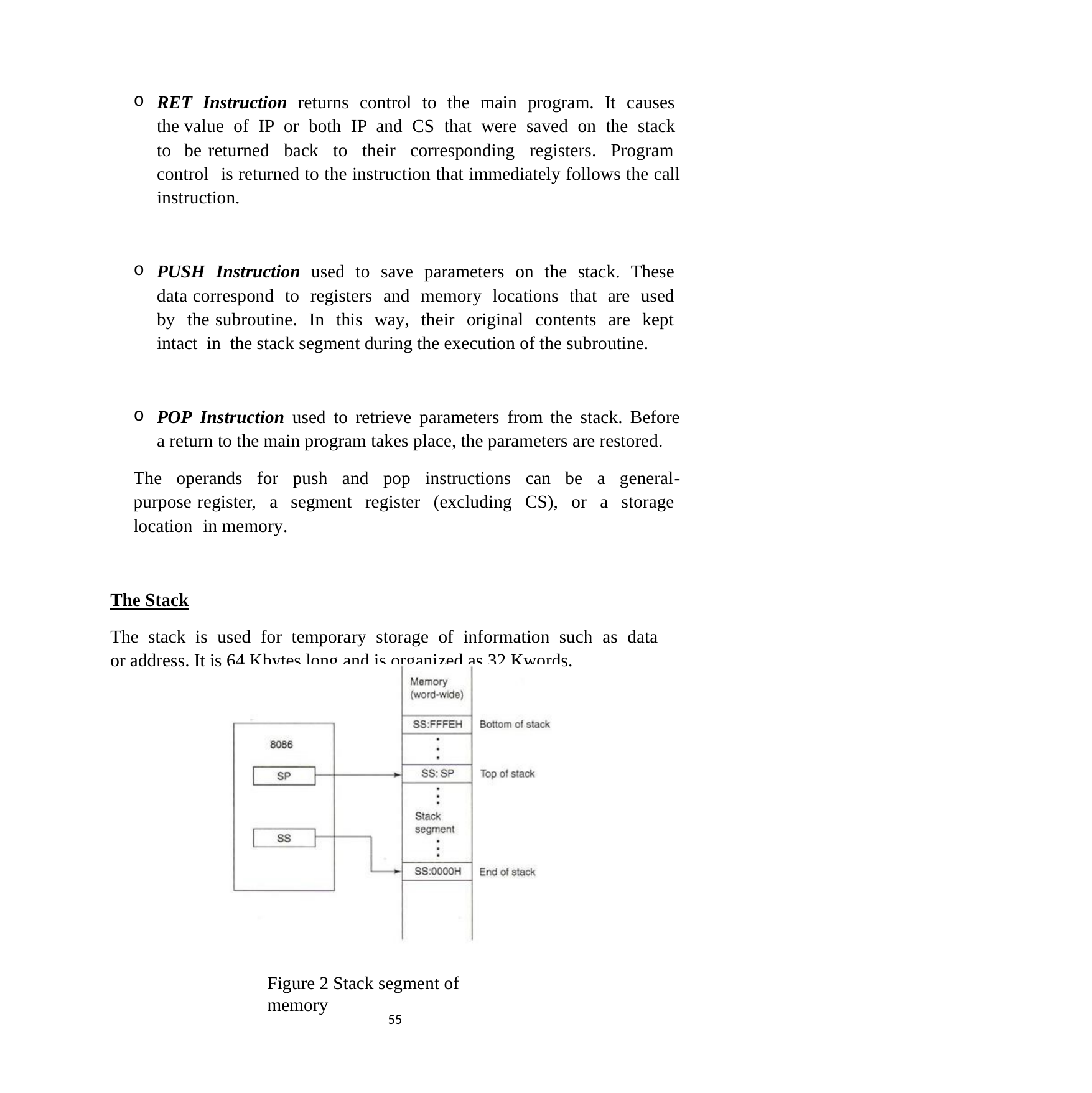

RET  Instruction  returns  control  to  the  main  program.  It  causes  the value  of  IP  or  both  IP  and  CS  that  were  saved  on  the  stack  to  be returned  back  to  their  corresponding  registers.  Program  control  is returned to the instruction that immediately follows the call instruction.

PUSH  Instruction  used  to  save  parameters  on  the  stack.  These  data correspond  to  registers  and  memory  locations  that  are  used  by  the subroutine.  In  this  way,  their  original  contents  are  kept  intact  in  the stack segment during the execution of the subroutine.

POP Instruction used to retrieve parameters from the stack. Before a return to the main program takes place, the parameters are restored.

The  operands  for  push  and  pop  instructions  can  be  a  general-purpose register,  a  segment  register  (excluding  CS),  or  a  storage  location  in memory.

The Stack

The  stack  is  used  for  temporary  storage  of  information  such  as  data  or address. It is 64 Kbytes long and is organized as 32 Kwords.

Figure 2 Stack segment of memory
55